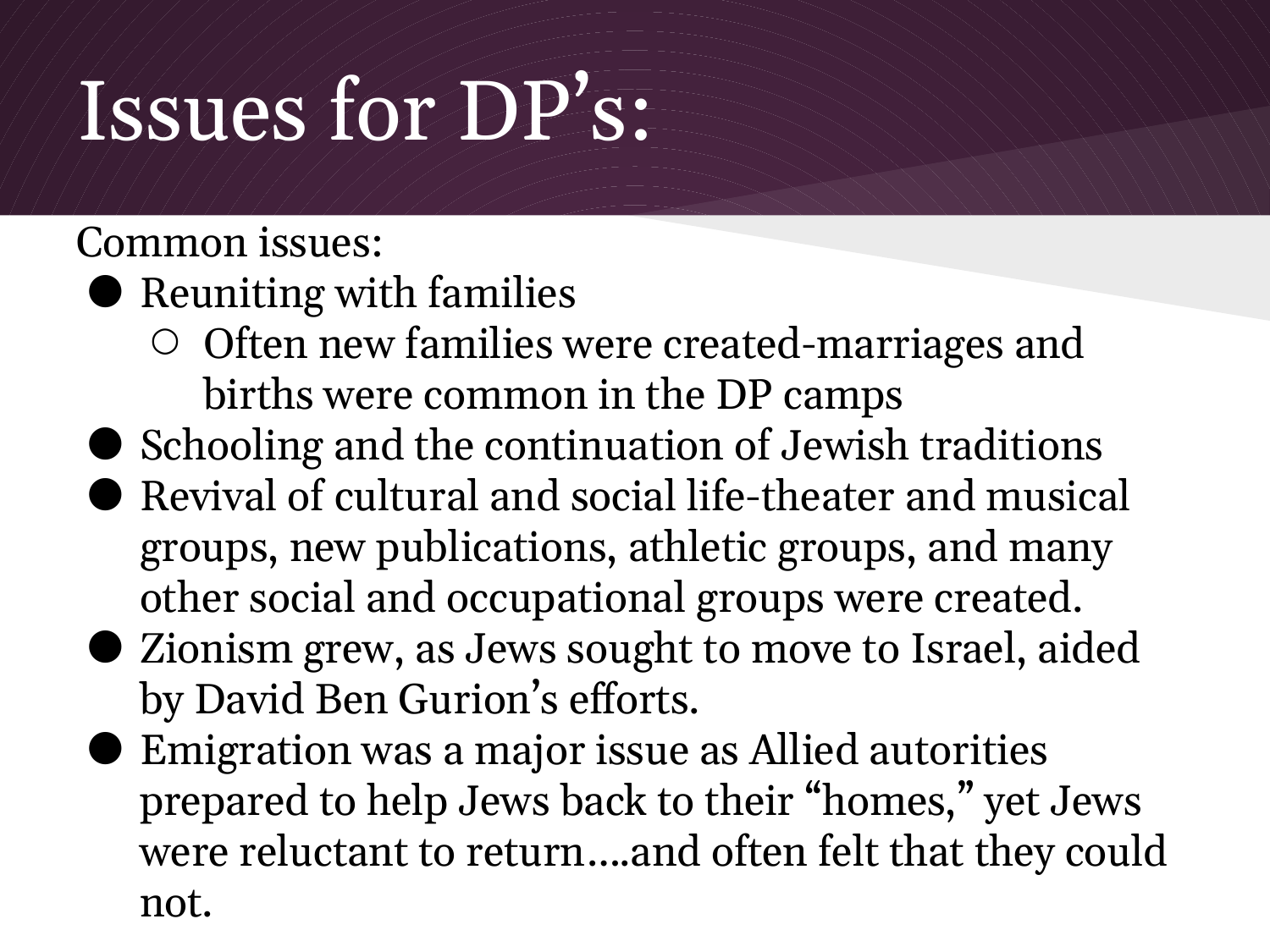

# Issues for DP’s:

Common issues:
Reuniting with families
Often new families were created-marriages and births were common in the DP camps
Schooling and the continuation of Jewish traditions
Revival of cultural and social life-theater and musical groups, new publications, athletic groups, and many other social and occupational groups were created.
Zionism grew, as Jews sought to move to Israel, aided by David Ben Gurion’s efforts.
Emigration was a major issue as Allied autorities prepared to help Jews back to their “homes,” yet Jews were reluctant to return….and often felt that they could not.